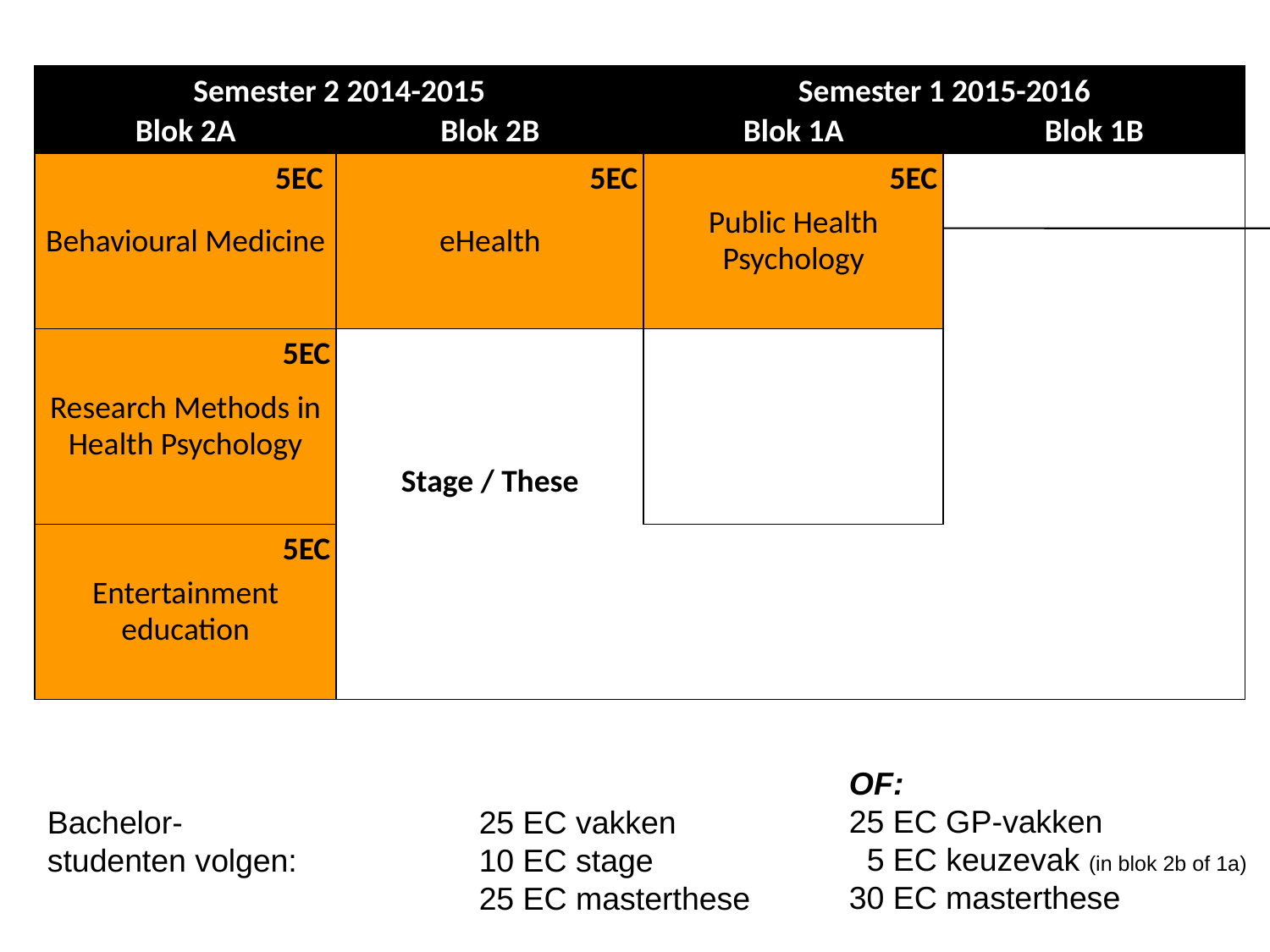

| Semester 2 2014-2015 |  | Semester 1 2015-2016 |  |
| --- | --- | --- | --- |
| Blok 2A | Blok 2B | Blok 1A | Blok 1B |
| 5EC | 5EC | 5EC |  |
| Behavioural Medicine | eHealth | Public Health Psychology |  |
|  |  |  |  |
| 5EC | Stage / These |  |  |
| Research Methods in Health Psychology |  |  |  |
|  |  |  |  |
| 5EC |  |  |  |
| Entertainment education |  |  |  |
|  |  |  |  |
OF:
25 EC GP-vakken
  5 EC keuzevak (in blok 2b of 1a)
30 EC masterthese
Bachelor-
studenten volgen:
25 EC vakken
10 EC stage
25 EC masterthese